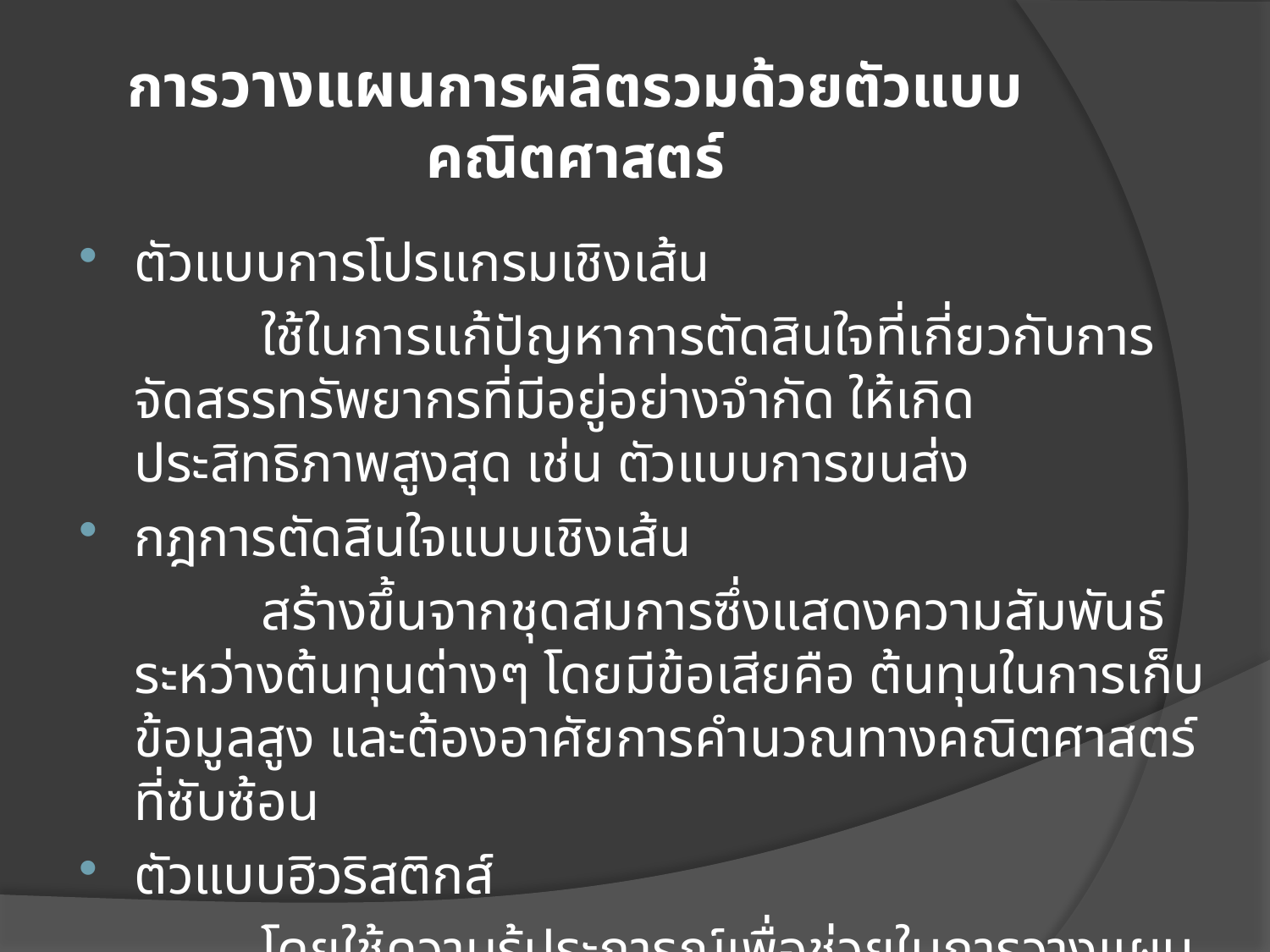

# การวางแผนการผลิตรวมด้วยตัวแบบคณิตศาสตร์
ตัวแบบการโปรแกรมเชิงเส้น
		ใช้ในการแก้ปัญหาการตัดสินใจที่เกี่ยวกับการจัดสรรทรัพยากรที่มีอยู่อย่างจำกัด ให้เกิดประสิทธิภาพสูงสุด เช่น ตัวแบบการขนส่ง
กฎการตัดสินใจแบบเชิงเส้น
		สร้างขึ้นจากชุดสมการซึ่งแสดงความสัมพันธ์ระหว่างต้นทุนต่างๆ โดยมีข้อเสียคือ ต้นทุนในการเก็บข้อมูลสูง และต้องอาศัยการคำนวณทางคณิตศาสตร์ที่ซับซ้อน
ตัวแบบฮิวริสติกส์
		โดยใช้ความรู้ประการณ์เพื่อช่วยในการวางแผน โดยกำหนดกฎเกณฑ์ที่เห็นว่าเหมาะสม ซึ่งจะประกอบด้วย ตัวแบบสัมประสิทธิ์การจัดการ และการวางแผนการผลิตแบบพาราเมตริก